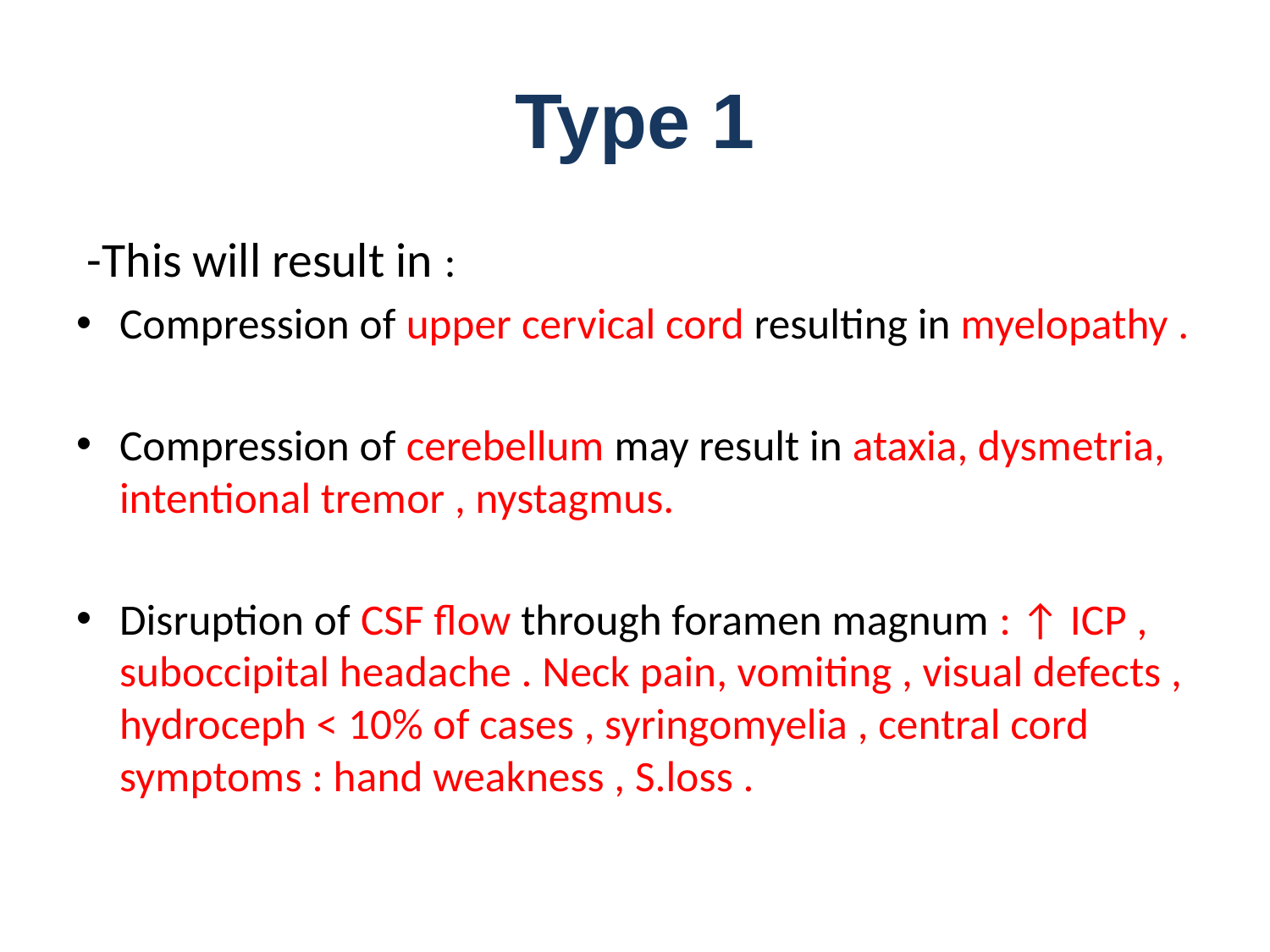

# Type 1
 -This will result in :
Compression of upper cervical cord resulting in myelopathy .

Compression of cerebellum may result in ataxia, dysmetria, intentional tremor , nystagmus.

Disruption of CSF flow through foramen magnum : ↑ ICP , suboccipital headache . Neck pain, vomiting , visual defects , hydroceph < 10% of cases , syringomyelia , central cord symptoms : hand weakness , S.loss .